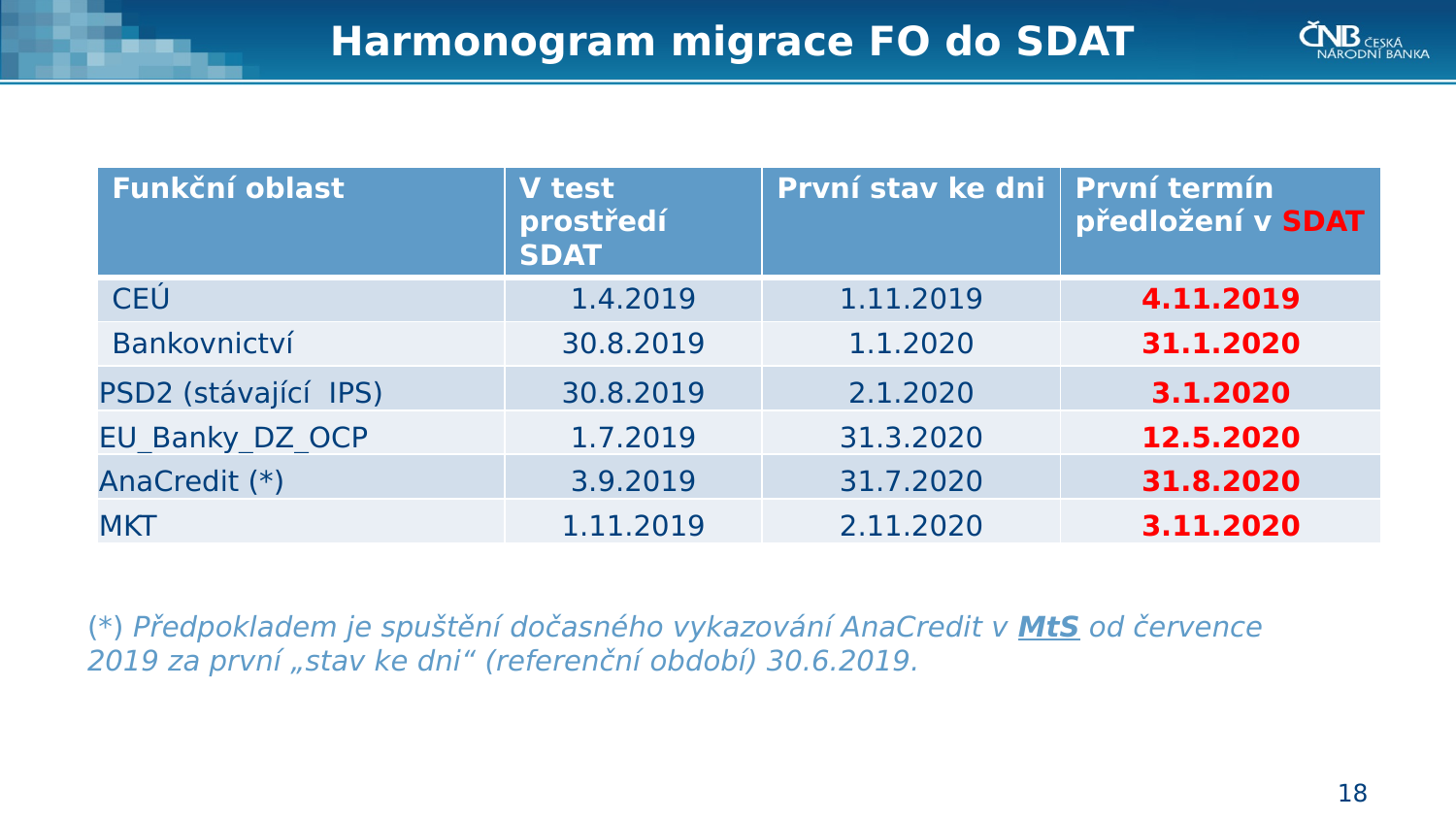

# Harmonogram migrace FO do SDAT
| Funkční oblast | V test prostředí SDAT | První stav ke dni | První termín předložení v SDAT |
| --- | --- | --- | --- |
| CEÚ | 1.4.2019 | 1.11.2019 | 4.11.2019 |
| Bankovnictví | 30.8.2019 | 1.1.2020 | 31.1.2020 |
| PSD2 (stávající IPS) | 30.8.2019 | 2.1.2020 | 3.1.2020 |
| EU\_Banky\_DZ\_OCP | 1.7.2019 | 31.3.2020 | 12.5.2020 |
| AnaCredit (\*) | 3.9.2019 | 31.7.2020 | 31.8.2020 |
| MKT | 1.11.2019 | 2.11.2020 | 3.11.2020 |
(*) Předpokladem je spuštění dočasného vykazování AnaCredit v MtS od července 2019 za první „stav ke dni“ (referenční období) 30.6.2019.

18